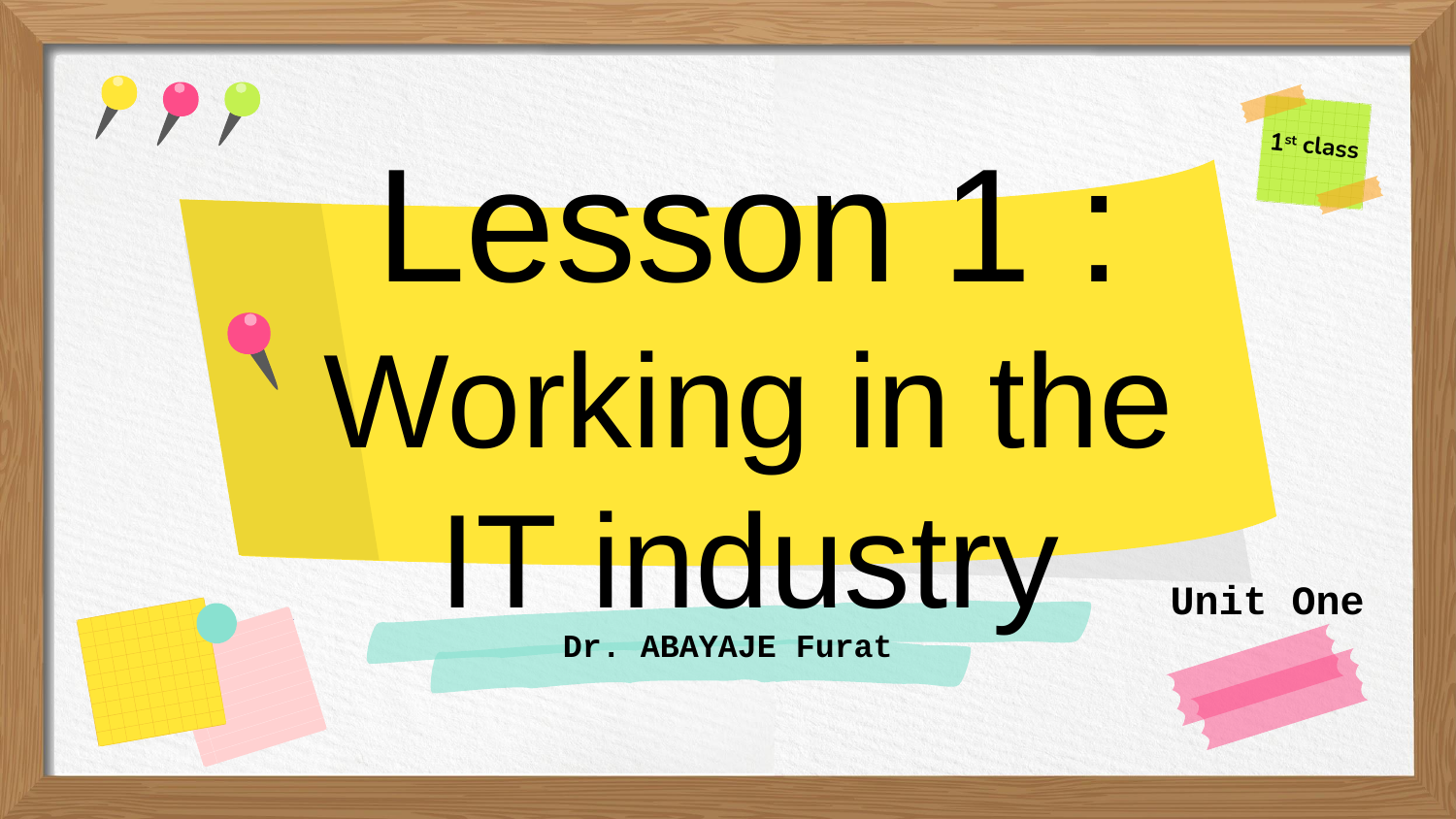

1st class

# Lesson 1 : Working in the IT industry

Unit One

Dr. ABAYAJE Furat